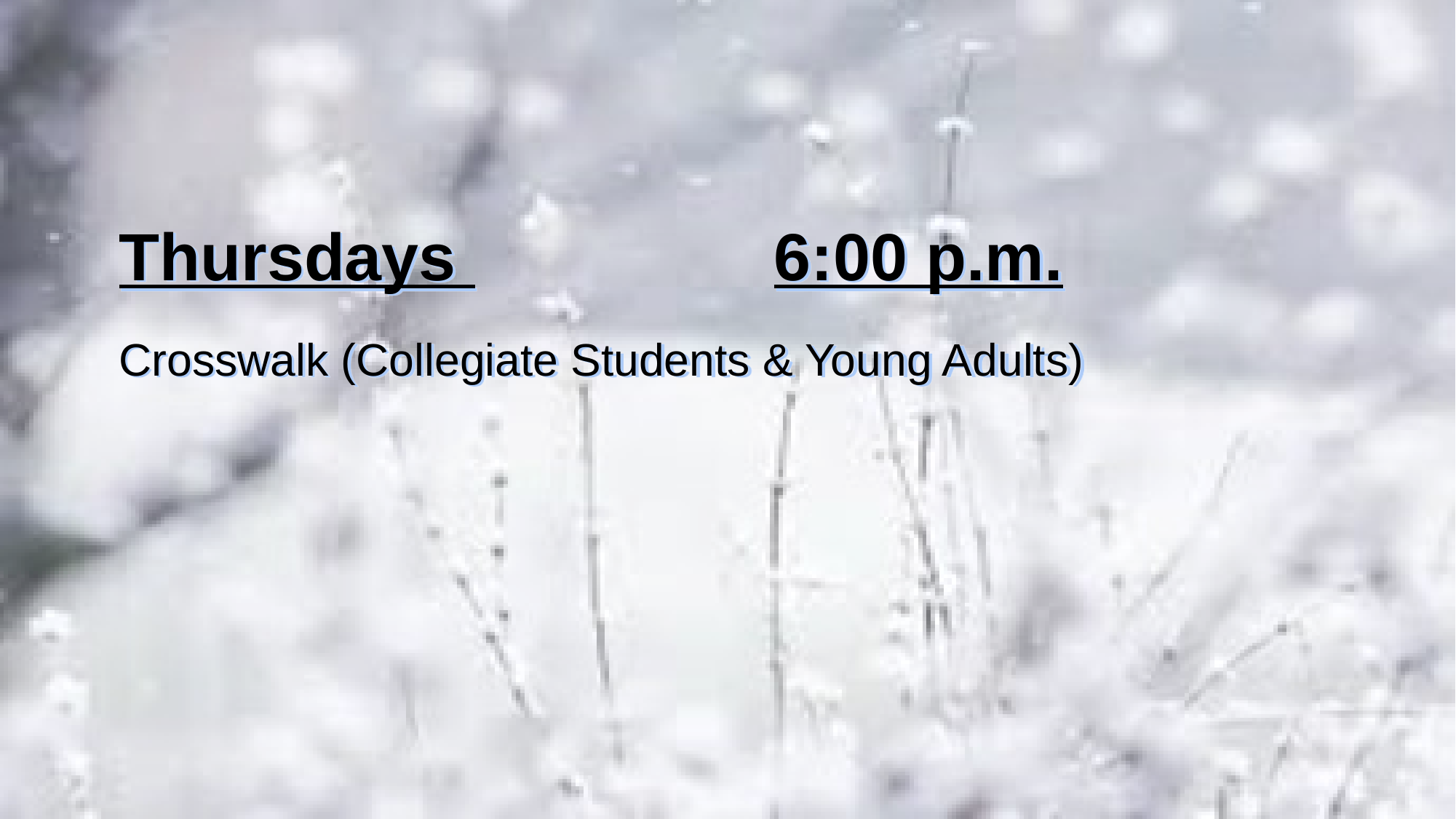

Thursdays 			6:00 p.m.
Crosswalk (Collegiate Students & Young Adults)